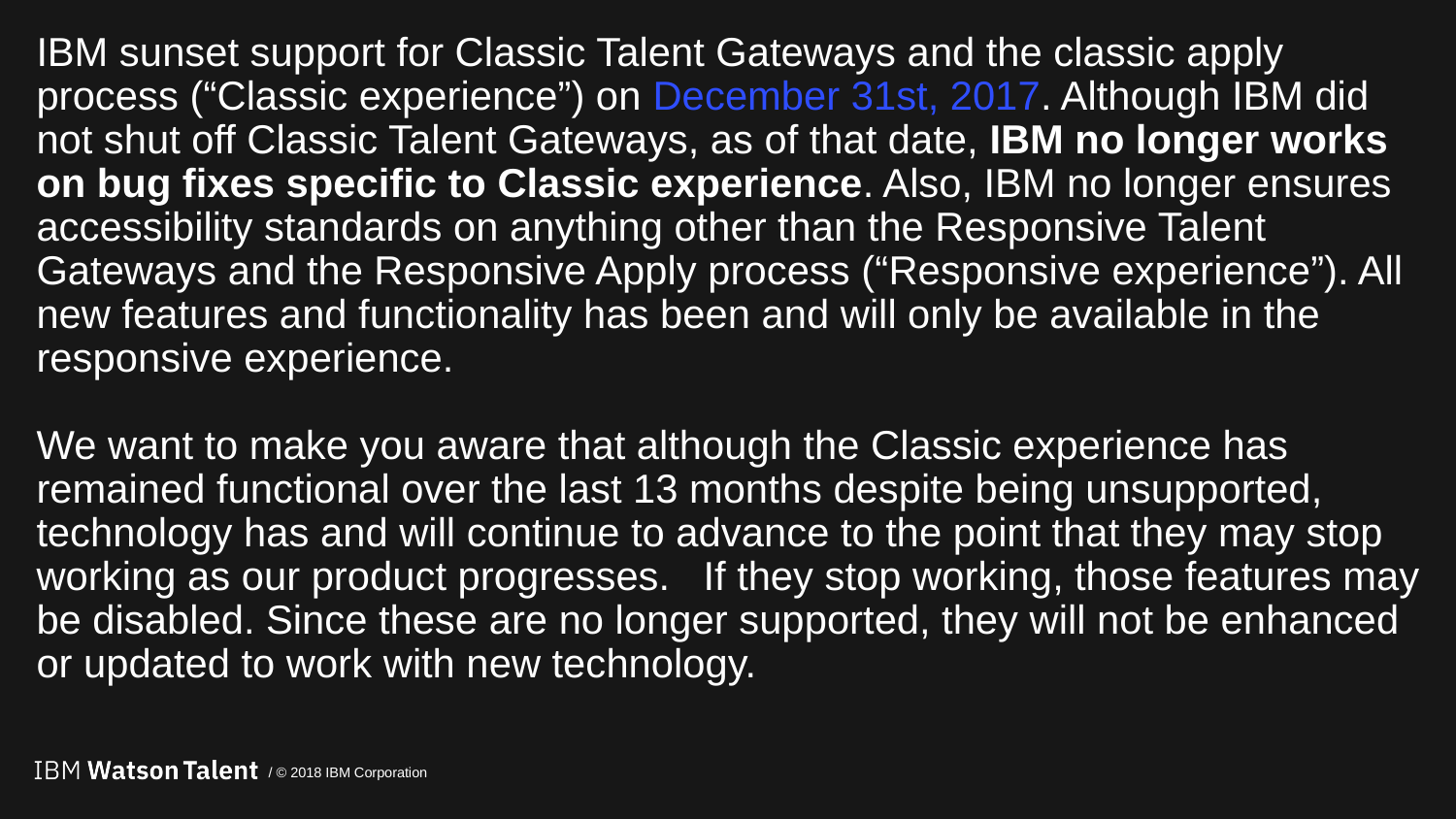

# IBM sunset support for Classic Talent Gateways and the classic apply process (“Classic experience”) on December 31st, 2017. Although IBM did not shut off Classic Talent Gateways, as of that date, IBM no longer works on bug fixes specific to Classic experience. Also, IBM no longer ensures accessibility standards on anything other than the Responsive Talent Gateways and the Responsive Apply process (“Responsive experience”). All new features and functionality has been and will only be available in the responsive experience. We want to make you aware that although the Classic experience has remained functional over the last 13 months despite being unsupported, technology has and will continue to advance to the point that they may stop working as our product progresses.   If they stop working, those features may be disabled. Since these are no longer supported, they will not be enhanced or updated to work with new technology.